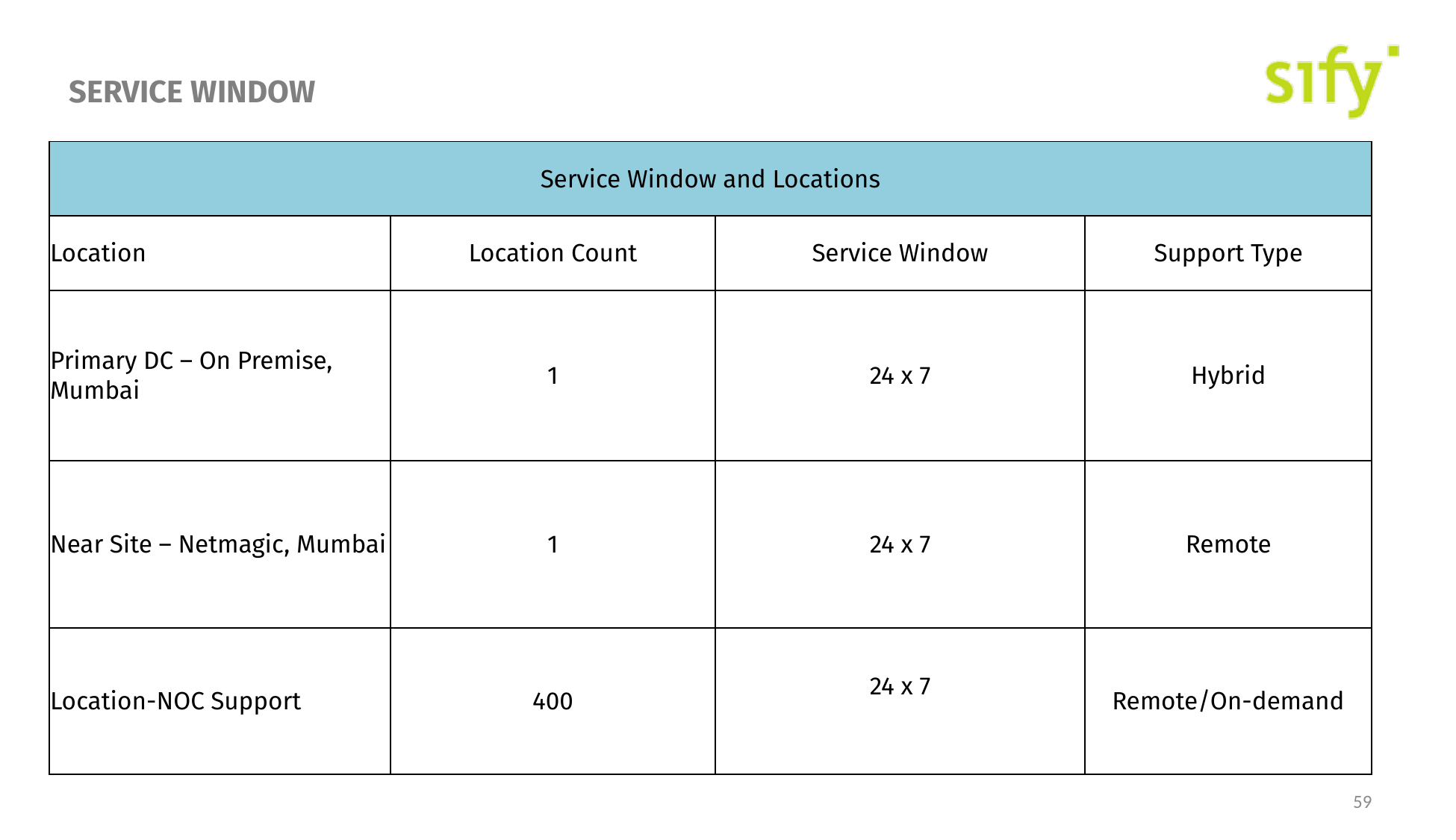

# Service Window
| Service Window and Locations |  |  |  |
| --- | --- | --- | --- |
| Location | Location Count | Service Window | Support Type |
| Primary DC – On Premise, Mumbai | 1 | 24 x 7 | Hybrid |
| Near Site – Netmagic, Mumbai | 1 | 24 x 7 | Remote |
| Location-NOC Support | 400 | 24 x 7 | Remote/On-demand |
59